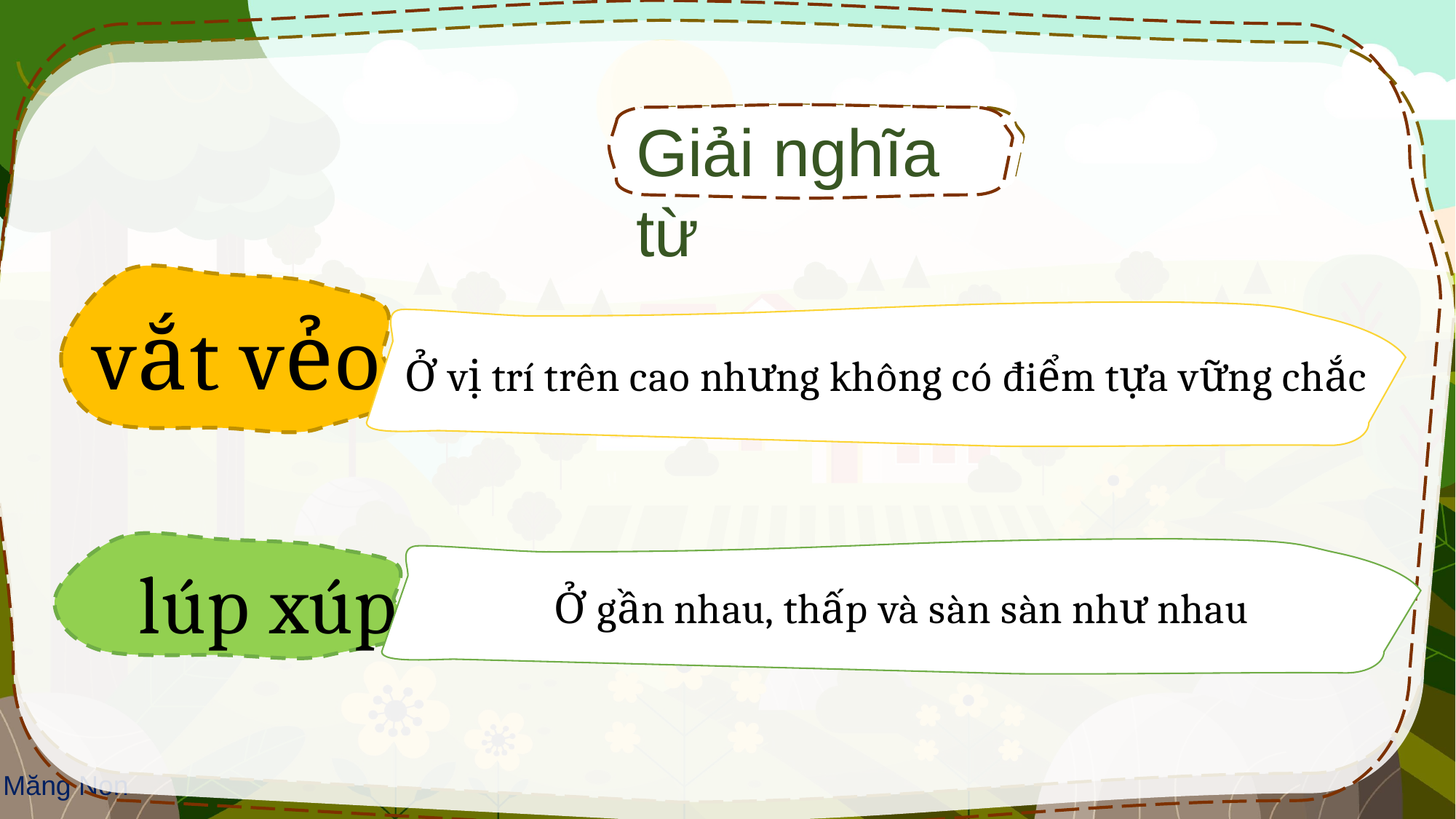

Giải nghĩa từ

vắt vẻo
Ở vị trí trên cao nhưng không có điểm tựa vững chắc

lúp xúp
Ở gần nhau, thấp và sàn sàn như nhau